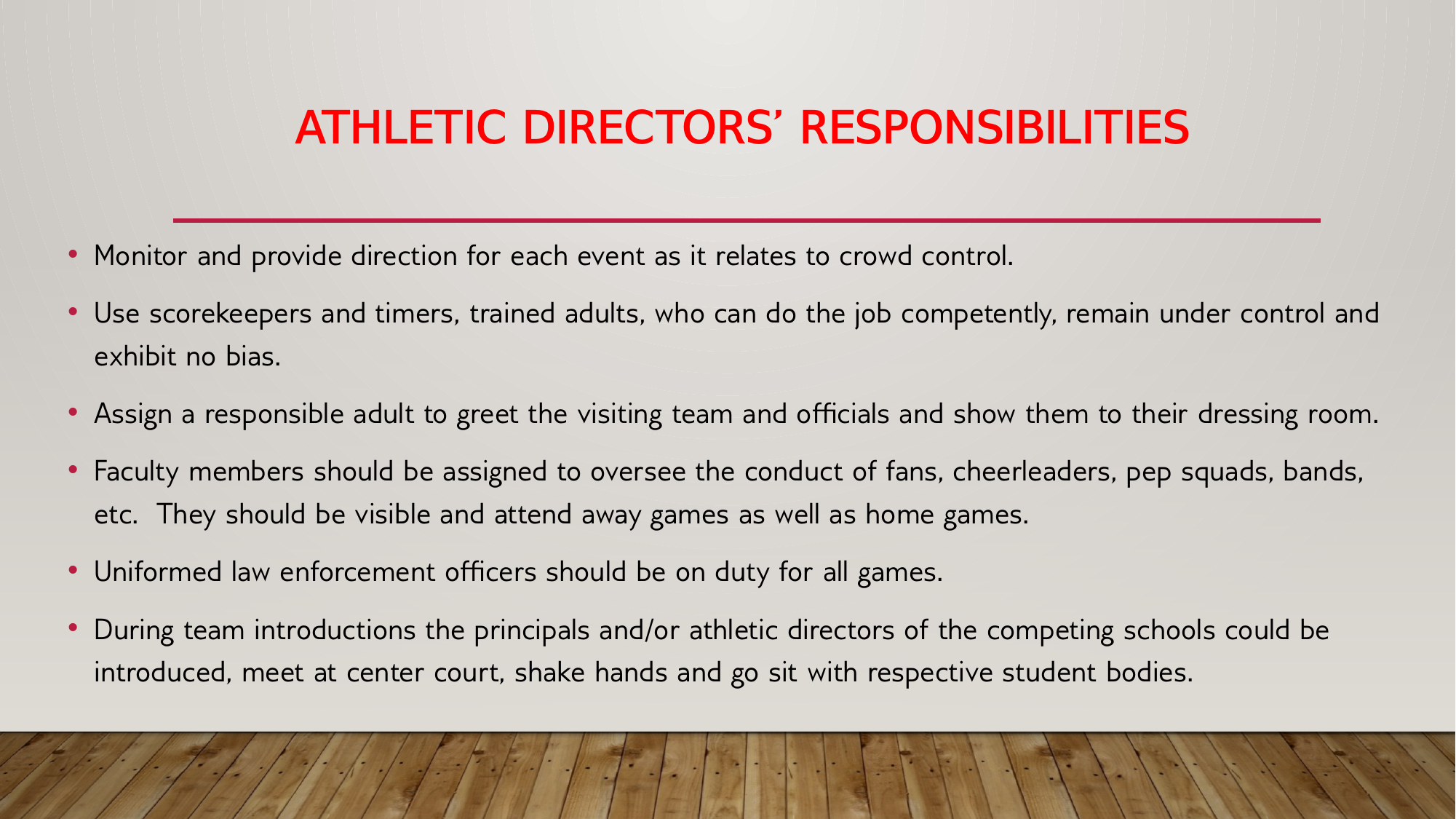

# Athletic directors’ responsibilities
Monitor and provide direction for each event as it relates to crowd control.
Use scorekeepers and timers, trained adults, who can do the job competently, remain under control and exhibit no bias.
Assign a responsible adult to greet the visiting team and officials and show them to their dressing room.
Faculty members should be assigned to oversee the conduct of fans, cheerleaders, pep squads, bands, etc.  They should be visible and attend away games as well as home games.
Uniformed law enforcement officers should be on duty for all games.
During team introductions the principals and/or athletic directors of the competing schools could be introduced, meet at center court, shake hands and go sit with respective student bodies.